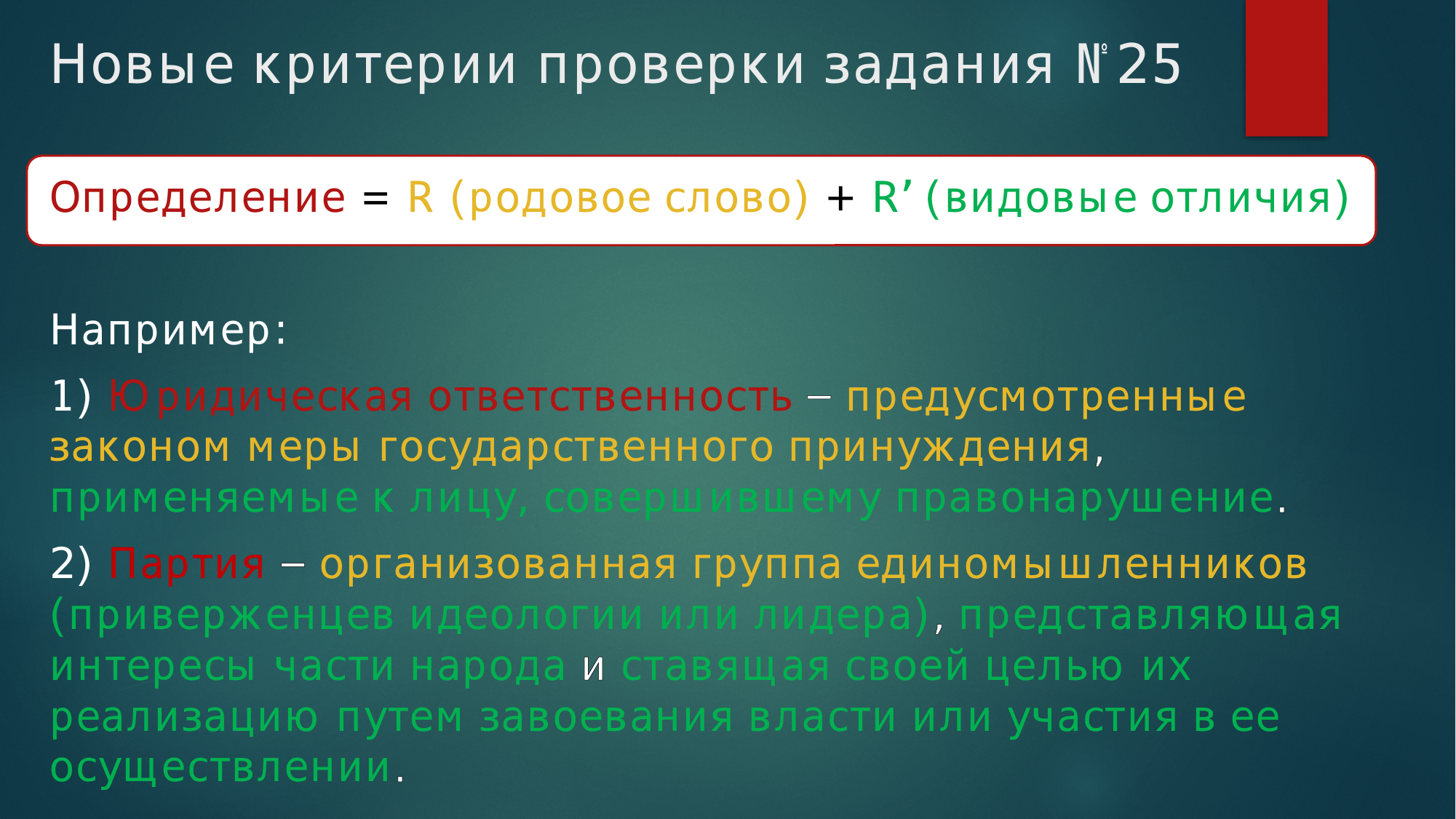

# Новые критерии проверки задания №25

Определение = R (родовое слово) + R’ (видовые отличия)

Например:
1) Юридическая ответственность – предусмотренные законом меры государственного принуждения, применяемые к лицу, совершившему правонарушение.
2) Партия – организованная группа единомышленников (приверженцев идеологии или лидера), представляющая интересы части народа и ставящая своей целью их реализацию путем завоевания власти или участия в ее осуществлении.